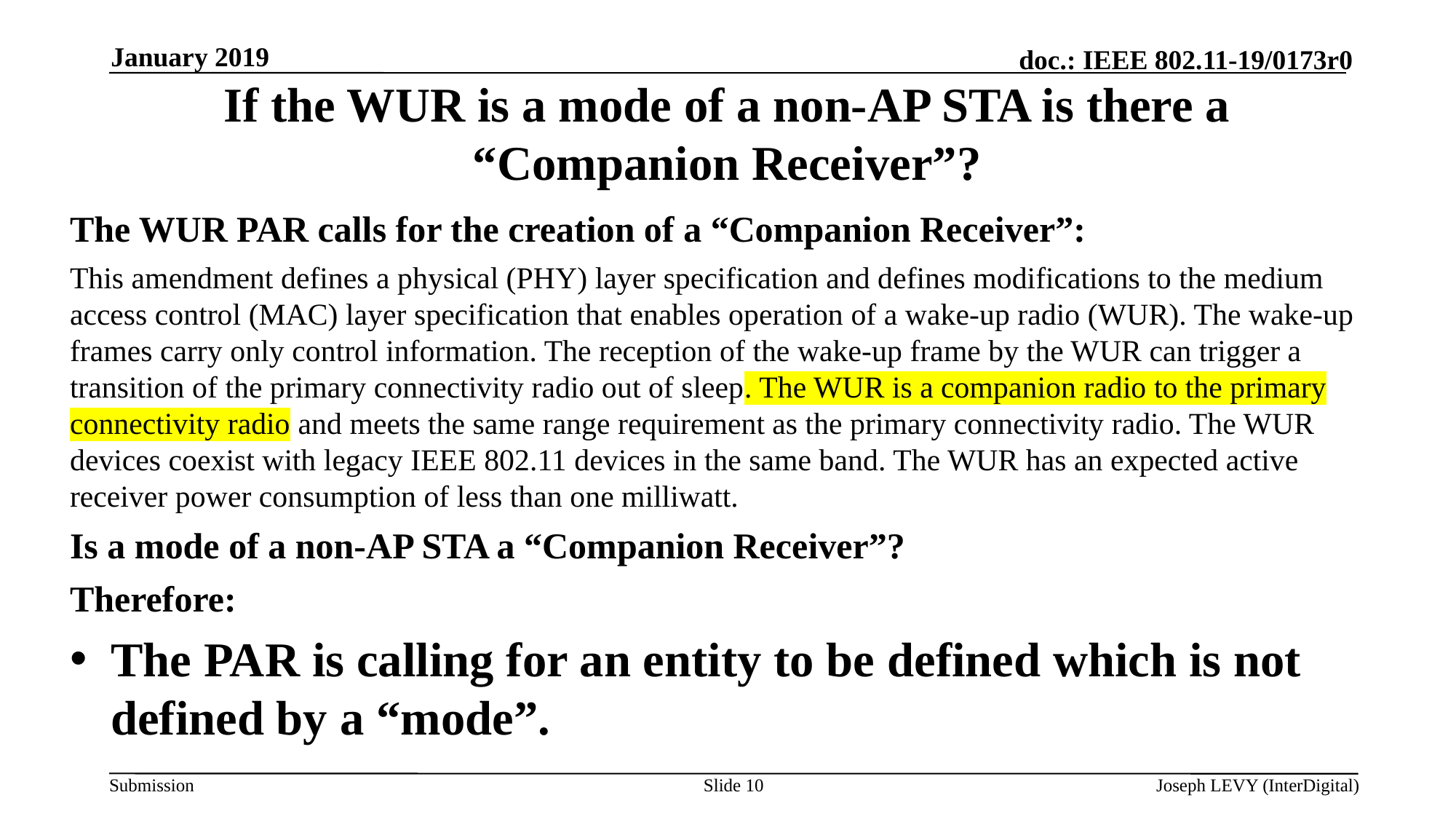

January 2019
# If the WUR is a mode of a non-AP STA is there a “Companion Receiver”?
The WUR PAR calls for the creation of a “Companion Receiver”:
This amendment defines a physical (PHY) layer specification and defines modifications to the medium access control (MAC) layer specification that enables operation of a wake-up radio (WUR). The wake-up frames carry only control information. The reception of the wake-up frame by the WUR can trigger a transition of the primary connectivity radio out of sleep. The WUR is a companion radio to the primary connectivity radio and meets the same range requirement as the primary connectivity radio. The WUR devices coexist with legacy IEEE 802.11 devices in the same band. The WUR has an expected active receiver power consumption of less than one milliwatt.
Is a mode of a non-AP STA a “Companion Receiver”?
Therefore:
The PAR is calling for an entity to be defined which is not defined by a “mode”.

Slide 10
Joseph LEVY (InterDigital)